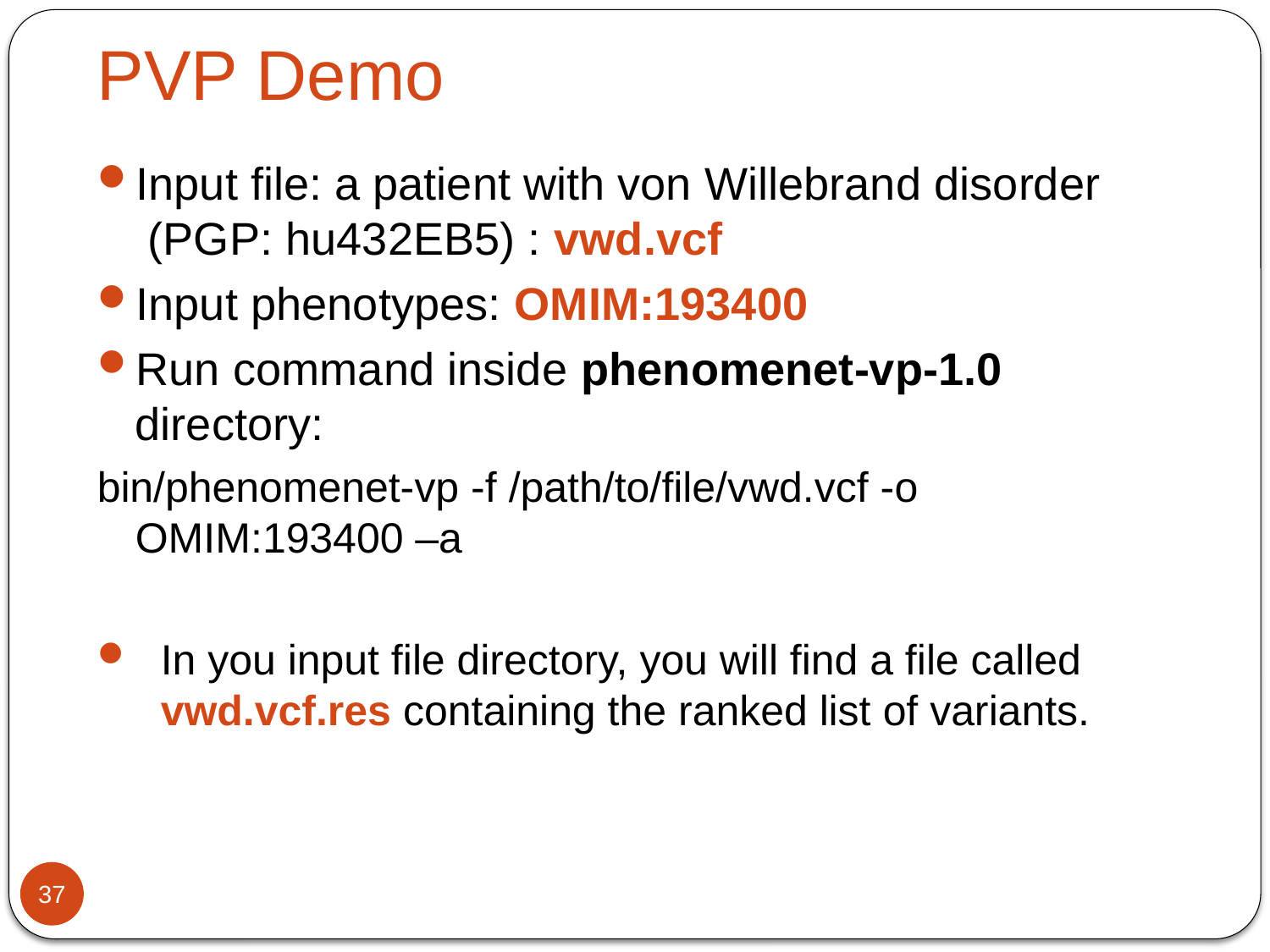

# PVP Demo
Input file: a patient with von Willebrand disorder
 (PGP: hu432EB5) : vwd.vcf
Input phenotypes: OMIM:193400
Run command inside phenomenet-vp-1.0 directory:
bin/phenomenet-vp -f /path/to/file/vwd.vcf -o OMIM:193400 –a

In you input file directory, you will find a file called vwd.vcf.res containing the ranked list of variants.
37